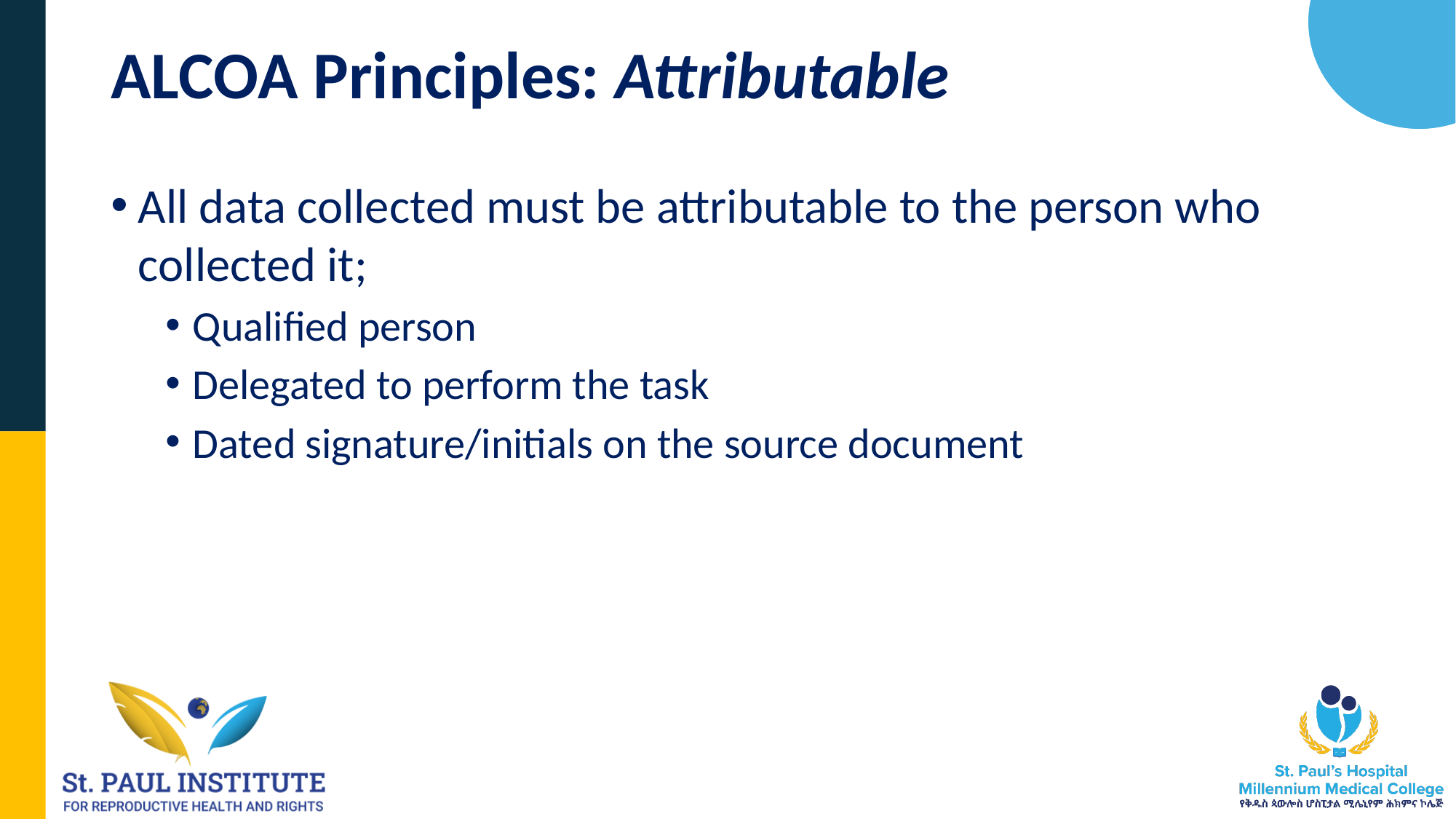

# ALCOA Principles: Attributable
All data collected must be attributable to the person who collected it;
Qualified person
Delegated to perform the task
Dated signature/initials on the source document